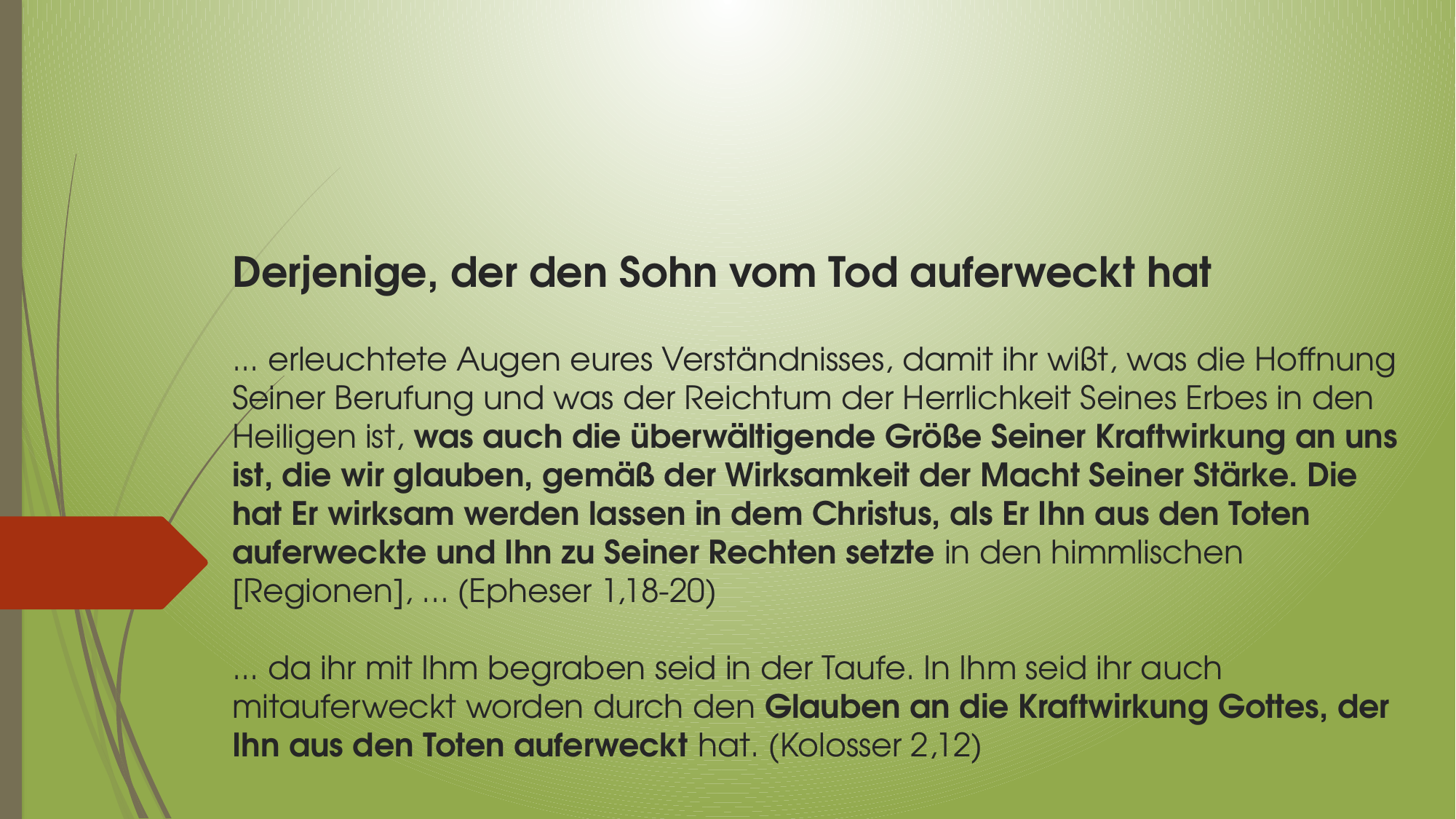

# Derjenige, der den Sohn vom Tod auferweckt hat ... erleuchtete Augen eures Verständnisses, damit ihr wißt, was die Hoffnung Seiner Berufung und was der Reichtum der Herrlichkeit Seines Erbes in den Heiligen ist, was auch die überwältigende Größe Seiner Kraftwirkung an uns ist, die wir glauben, gemäß der Wirksamkeit der Macht Seiner Stärke. Die hat Er wirksam werden lassen in dem Christus, als Er Ihn aus den Toten auferweckte und Ihn zu Seiner Rechten setzte in den himmlischen [Regionen], … (Epheser 1,18-20) ... da ihr mit Ihm begraben seid in der Taufe. In Ihm seid ihr auch mitauferweckt worden durch den Glauben an die Kraftwirkung Gottes, der Ihn aus den Toten auferweckt hat. (Kolosser 2,12)